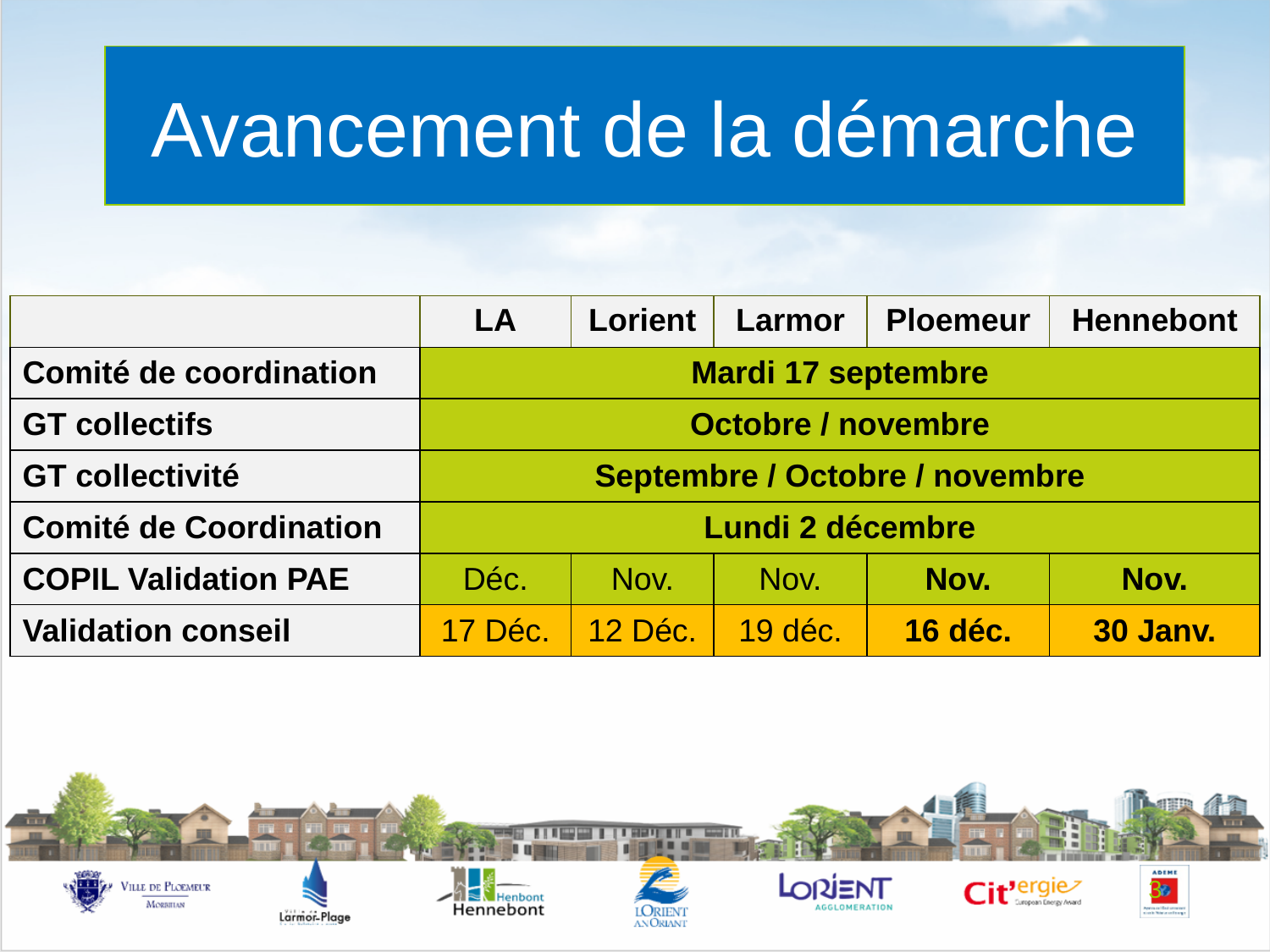

# Avancement de la démarche
|  | LA | Lorient | Larmor | Ploemeur | Hennebont |
| --- | --- | --- | --- | --- | --- |
| Comité de coordination | Mardi 17 septembre |  |  |  |  |
| GT collectifs | Octobre / novembre |  |  |  |  |
| GT collectivité | Septembre / Octobre / novembre |  |  |  |  |
| Comité de Coordination | Lundi 2 décembre |  |  |  |  |
| COPIL Validation PAE | Déc. | Nov. | Nov. | Nov. | Nov. |
| Validation conseil | 17 Déc. | 12 Déc. | 19 déc. | 16 déc. | 30 Janv. |
3